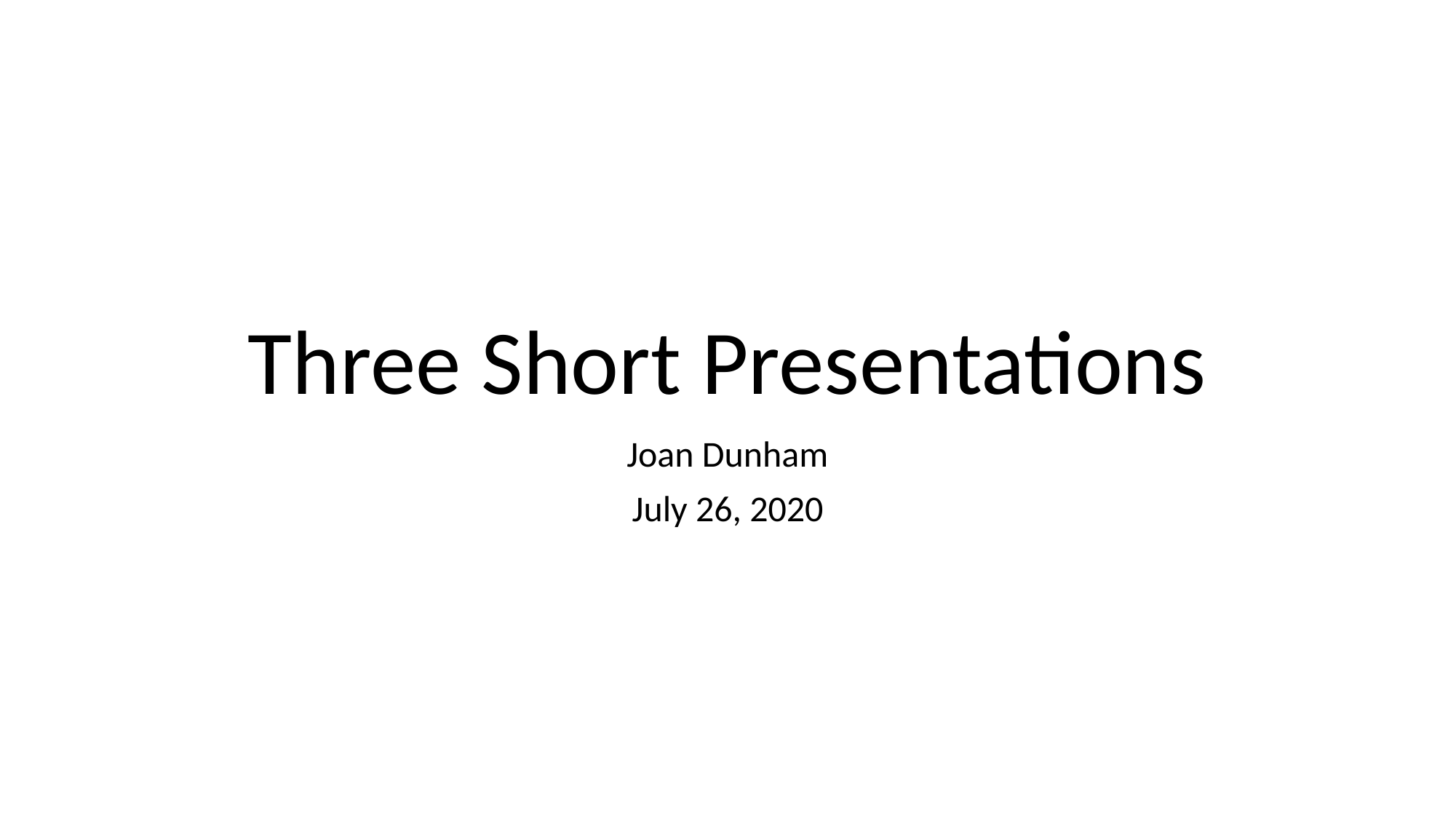

# Three Short Presentations
Joan Dunham
July 26, 2020